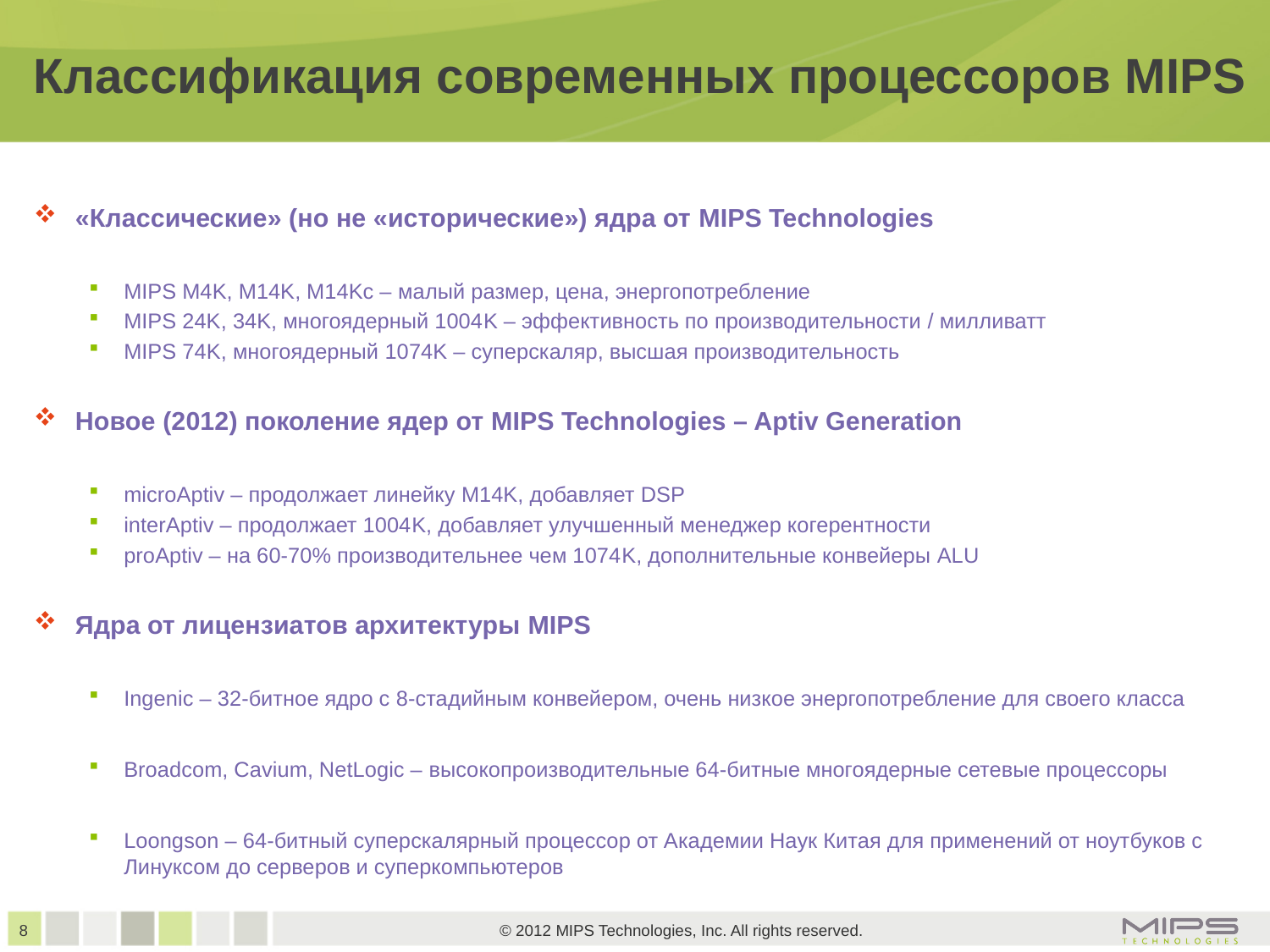

# Классификация современных процессоров MIPS

«Классические» (но не «исторические») ядра от MIPS Technologies

MIPS M4K, M14K, M14Kc – малый размер, цена, энергопотребление
MIPS 24K, 34K, многоядерный 1004K – эффективность по производительности / милливатт
MIPS 74K, многоядерный 1074K – суперскаляр, высшая производительность

Новое (2012) поколение ядер от MIPS Technologies – Aptiv Generation

microAptiv – продолжает линейку M14K, добавляет DSP
interAptiv – продолжает 1004K, добавляет улучшенный менеджер когерентности
proAptiv – на 60-70% производительнее чем 1074K, дополнительные конвейеры ALU

Ядра от лицензиатов архитектуры MIPS

Ingenic – 32-битное ядро с 8-стадийным конвейером, очень низкое энергопотребление для своего класса

Broadcom, Cavium, NetLogic – высокопроизводительные 64-битные многоядерные сетевые процессоры

Loongson – 64-битный суперскалярный процессор от Академии Наук Китая для применений от ноутбуков с Линуксом до серверов и суперкомпьютеров